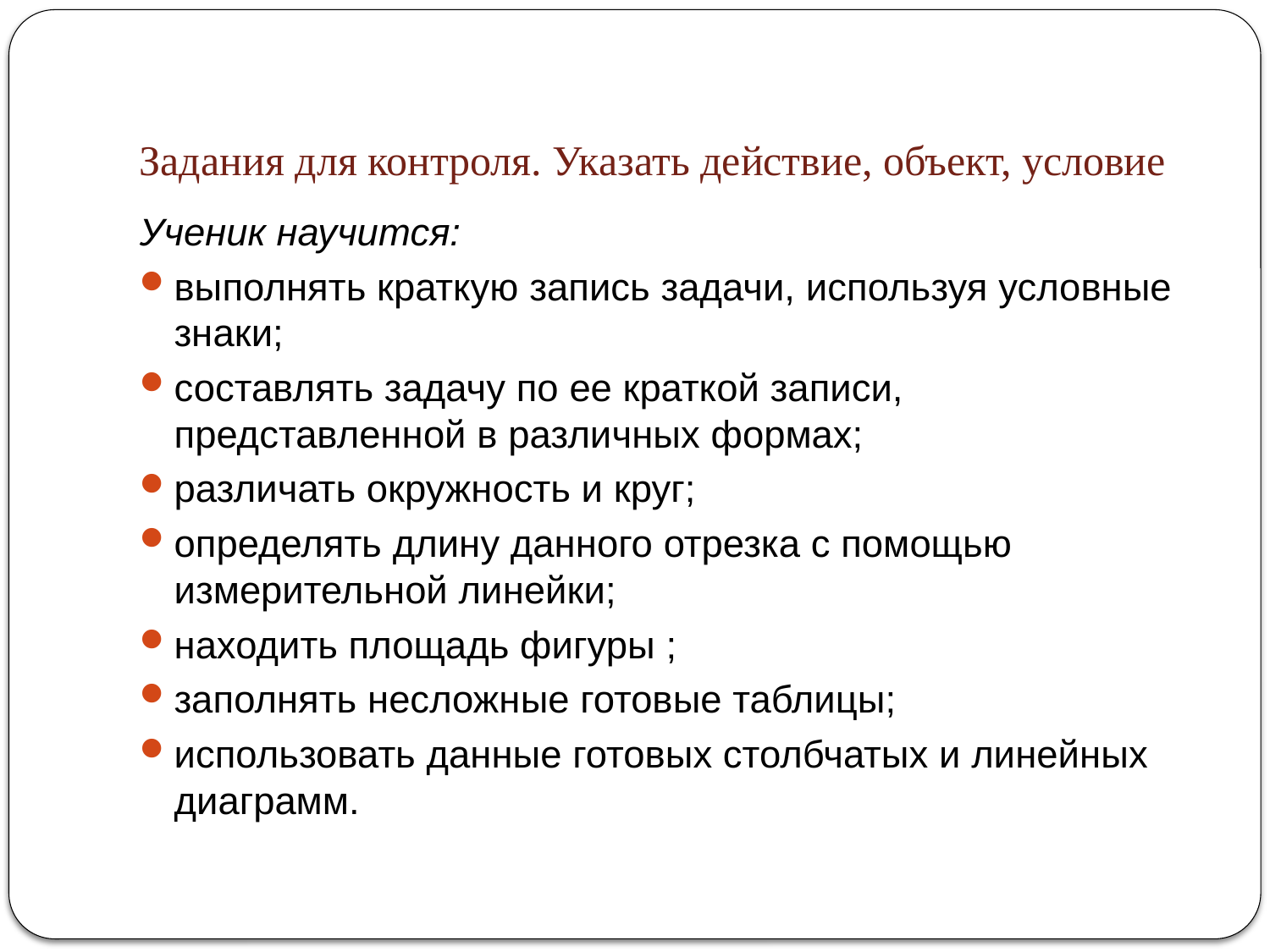

# Задания для контроля. Указать действие, объект, условие
Ученик научится:
выполнять краткую запись задачи, используя условные знаки;
составлять задачу по ее краткой записи, представленной в различных формах;
различать окружность и круг;
определять длину данного отрезка с помощью измерительной линейки;
находить площадь фигуры ;
заполнять несложные готовые таблицы;
использовать данные готовых столбчатых и линейных диаграмм.